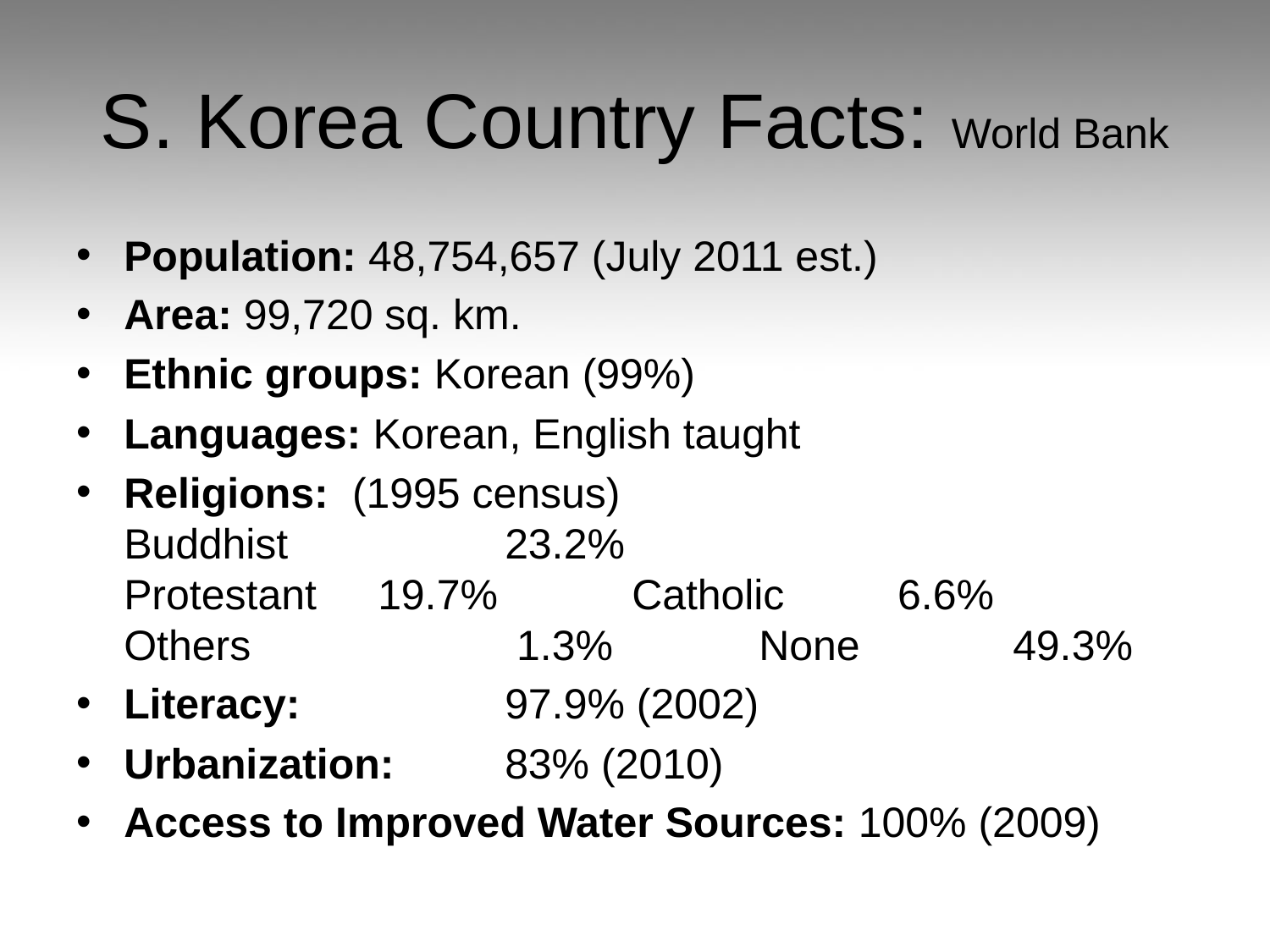

# S. Korea Country Facts: World Bank
Population: 48,754,657 (July 2011 est.)
Area: 99,720 sq. km.
Ethnic groups: Korean (99%)
Languages: Korean, English taught
Religions:  (1995 census)
Buddhist 		23.2%
Protestant 	19.7%		Catholic 	 6.6%
Others		 1.3%		None 		49.3%
Literacy: 		97.9% (2002)
Urbanization: 	83% (2010)
Access to Improved Water Sources: 100% (2009)